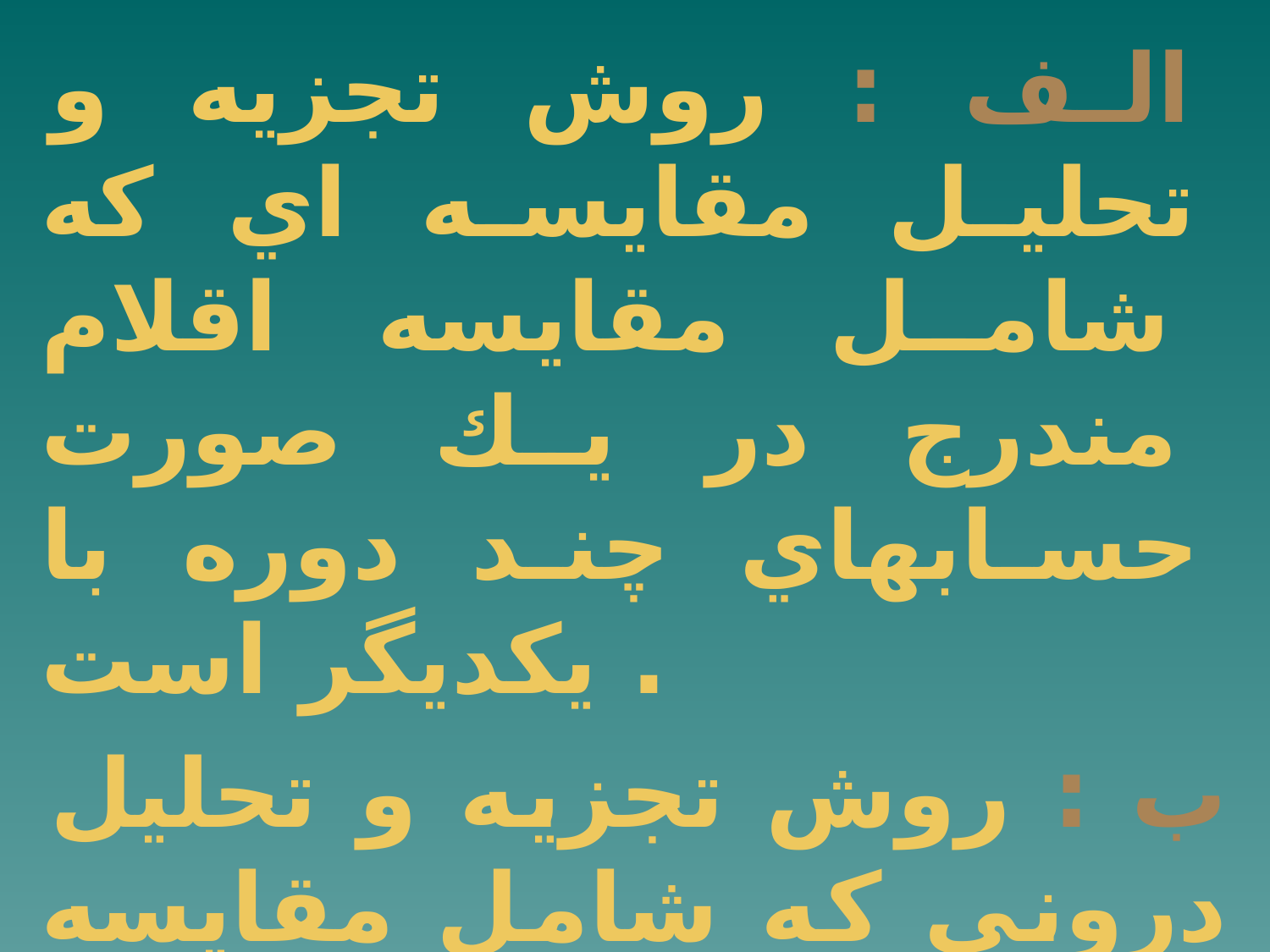

الف : روش تجزيه و تحليل مقايسه اي كه شامل مقايسه اقلام مندرج در يك صورت حسابهاي چند دوره با يكديگر است .
ب : روش تجزيه و تحليل دروني كه شامل مقايسه اقلام مندرج در يك صورت حساب با يكديگر .